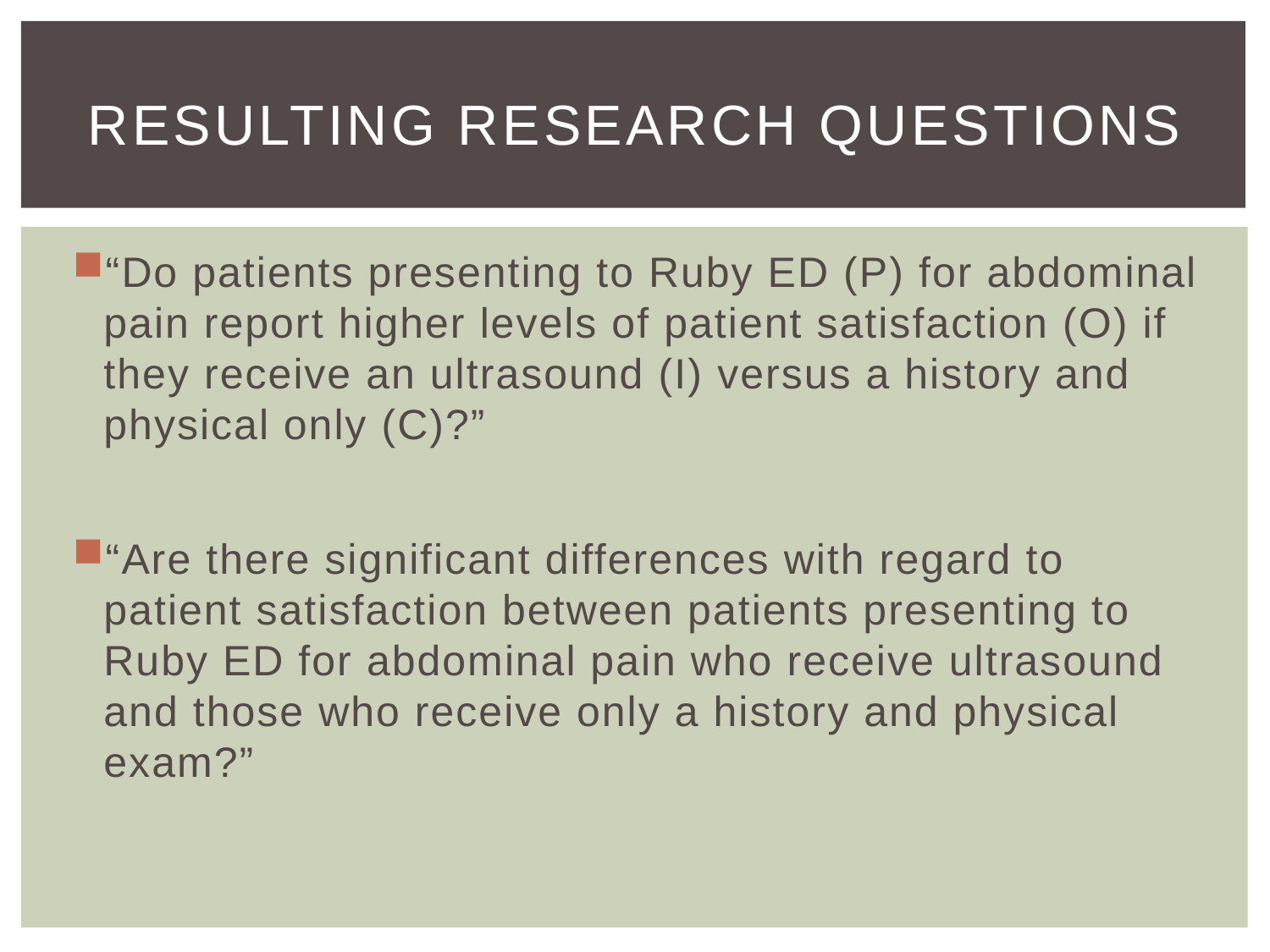

# Resulting research questions
“Do patients presenting to Ruby ED (P) for abdominal pain report higher levels of patient satisfaction (O) if they receive an ultrasound (I) versus a history and physical only (C)?”

“Are there significant differences with regard to patient satisfaction between patients presenting to Ruby ED for abdominal pain who receive ultrasound and those who receive only a history and physical exam?”